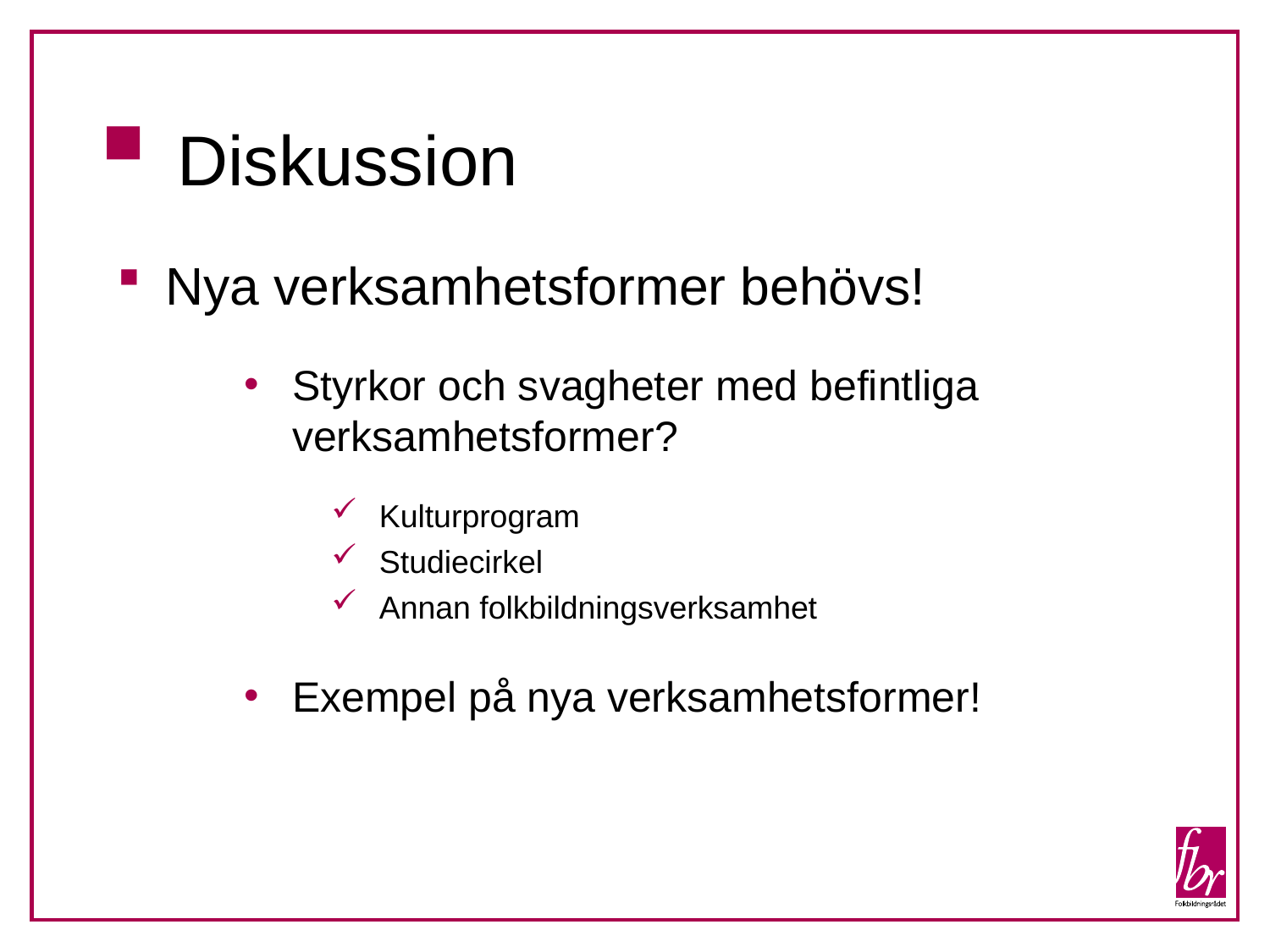

# Diskussion
Nya verksamhetsformer behövs!

Styrkor och svagheter med befintliga verksamhetsformer?

Kulturprogram
Studiecirkel
Annan folkbildningsverksamhet

Exempel på nya verksamhetsformer!